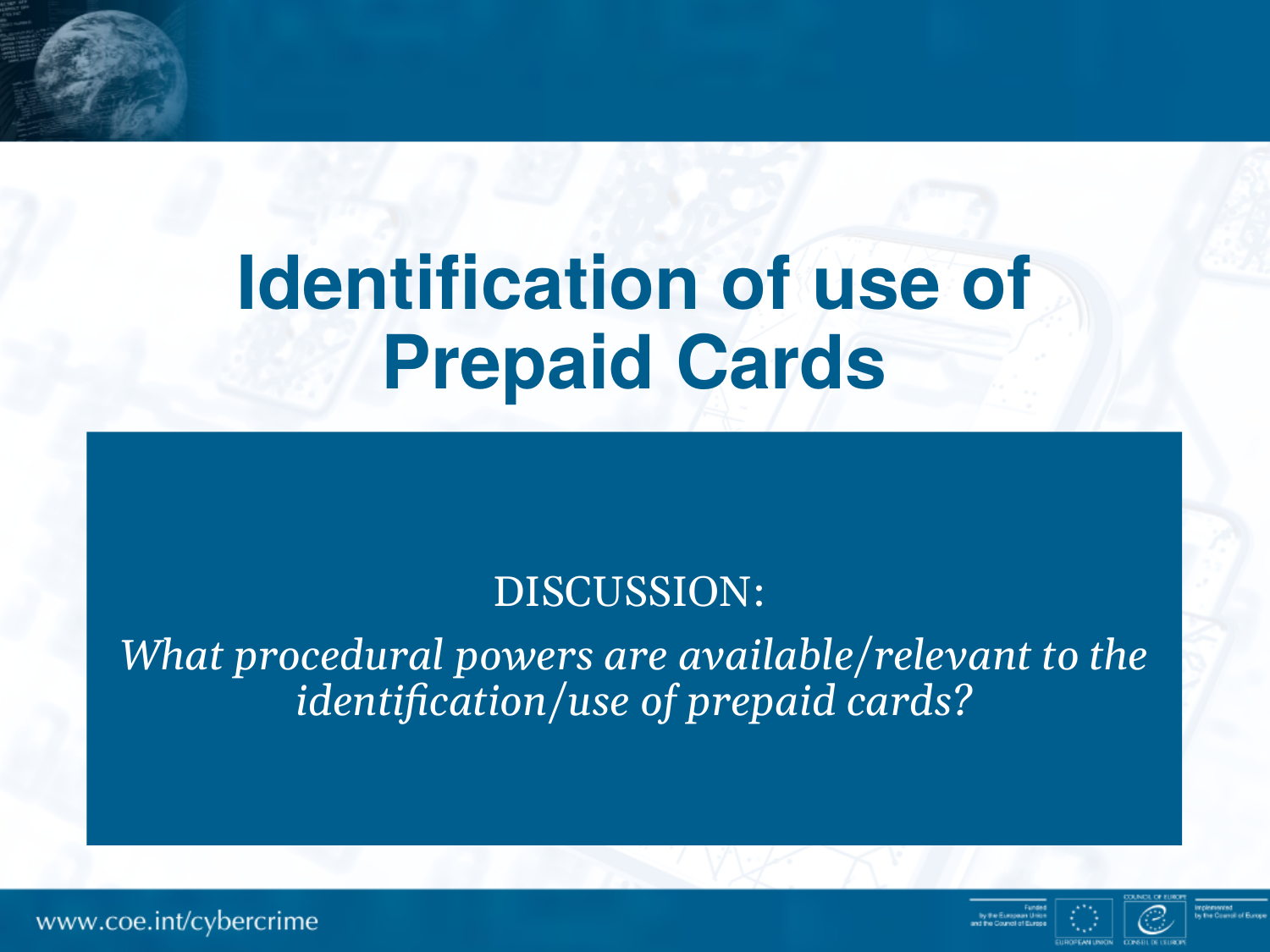

# Identification of use of Prepaid Cards

DISCUSSION:
What procedural powers are available/relevant to the identification/use of prepaid cards?